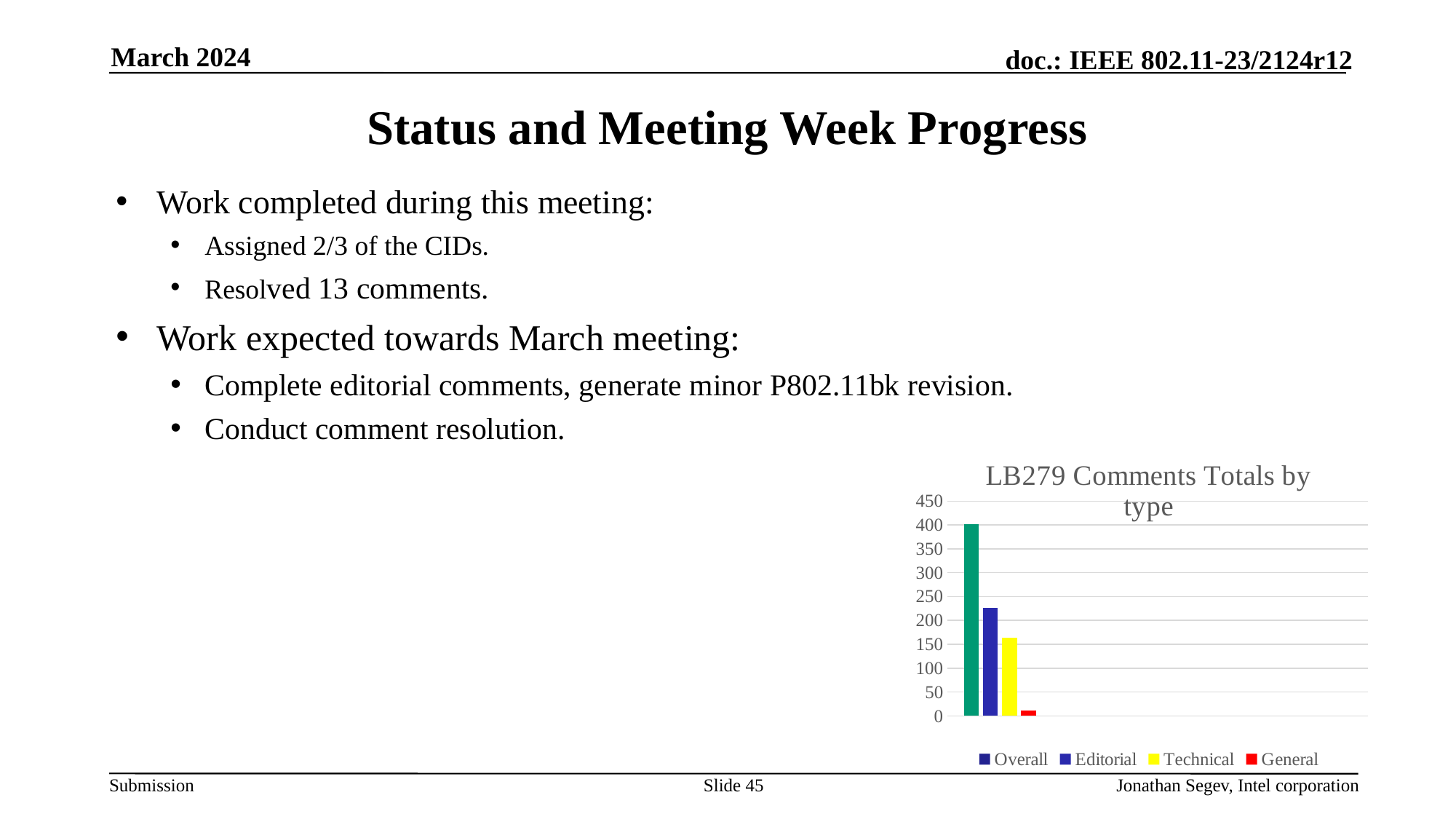

March 2024
# Status and Meeting Week Progress
Work completed during this meeting:
Assigned 2/3 of the CIDs.
Resolved 13 comments.
Work expected towards March meeting:
Complete editorial comments, generate minor P802.11bk revision.
Conduct comment resolution.

### Chart: LB279 Comments Totals by type

| Category | Overall | Editorial | Technical | General |
|---|---|---|---|---|
| Comments totals | 401.0 | 226.0 | 163.0 | 12.0 |
Slide 45
Jonathan Segev, Intel corporation